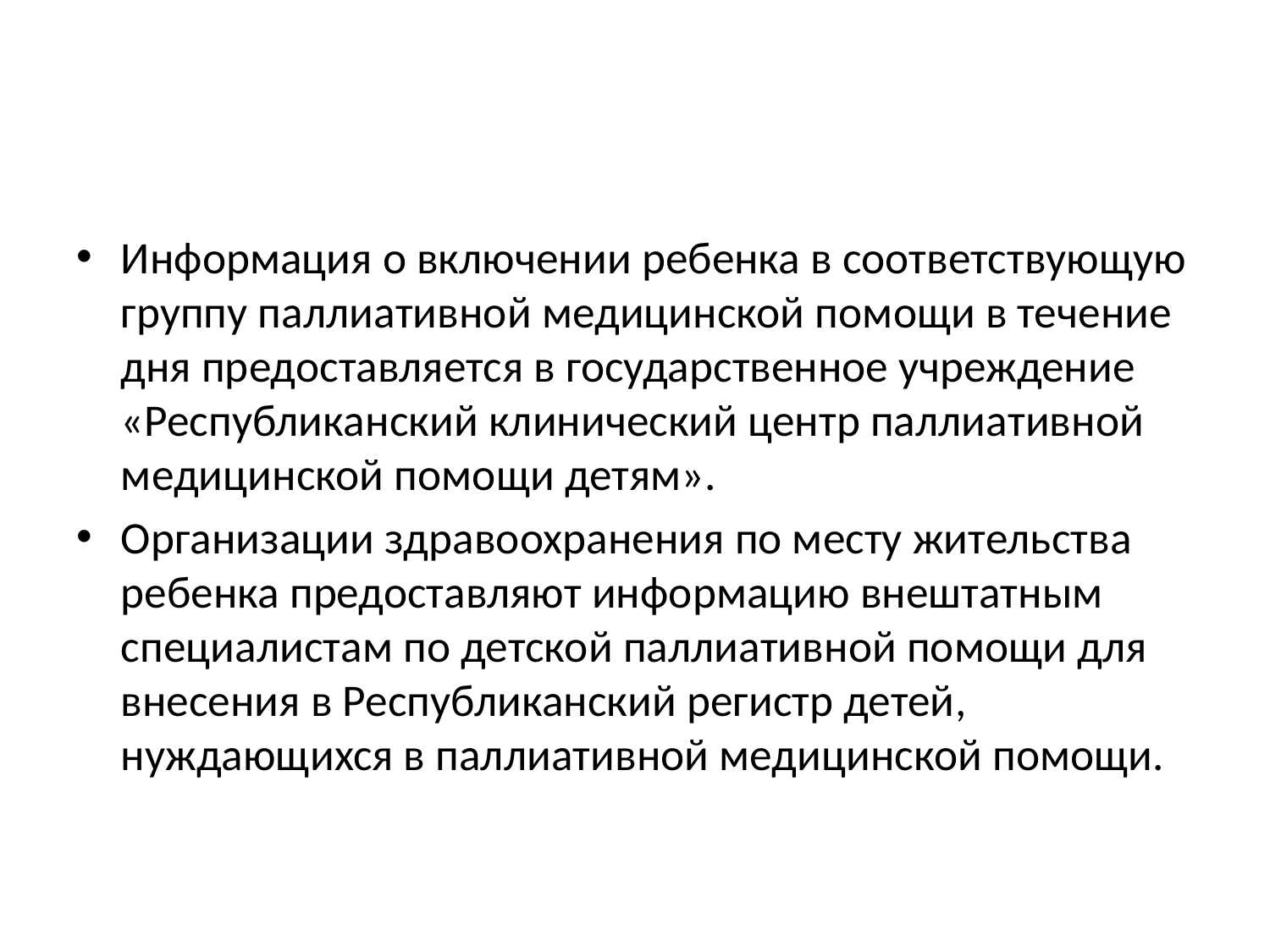

#
Информация о включении ребенка в соответствующую группу паллиативной медицинской помощи в течение дня предоставляется в государственное учреждение «Республиканский клинический центр паллиативной медицинской помощи детям».
Организации здравоохранения по месту жительства ребенка предоставляют информацию внештатным специалистам по детской паллиативной помощи для внесения в Республиканский регистр детей, нуждающихся в паллиативной медицинской помощи.